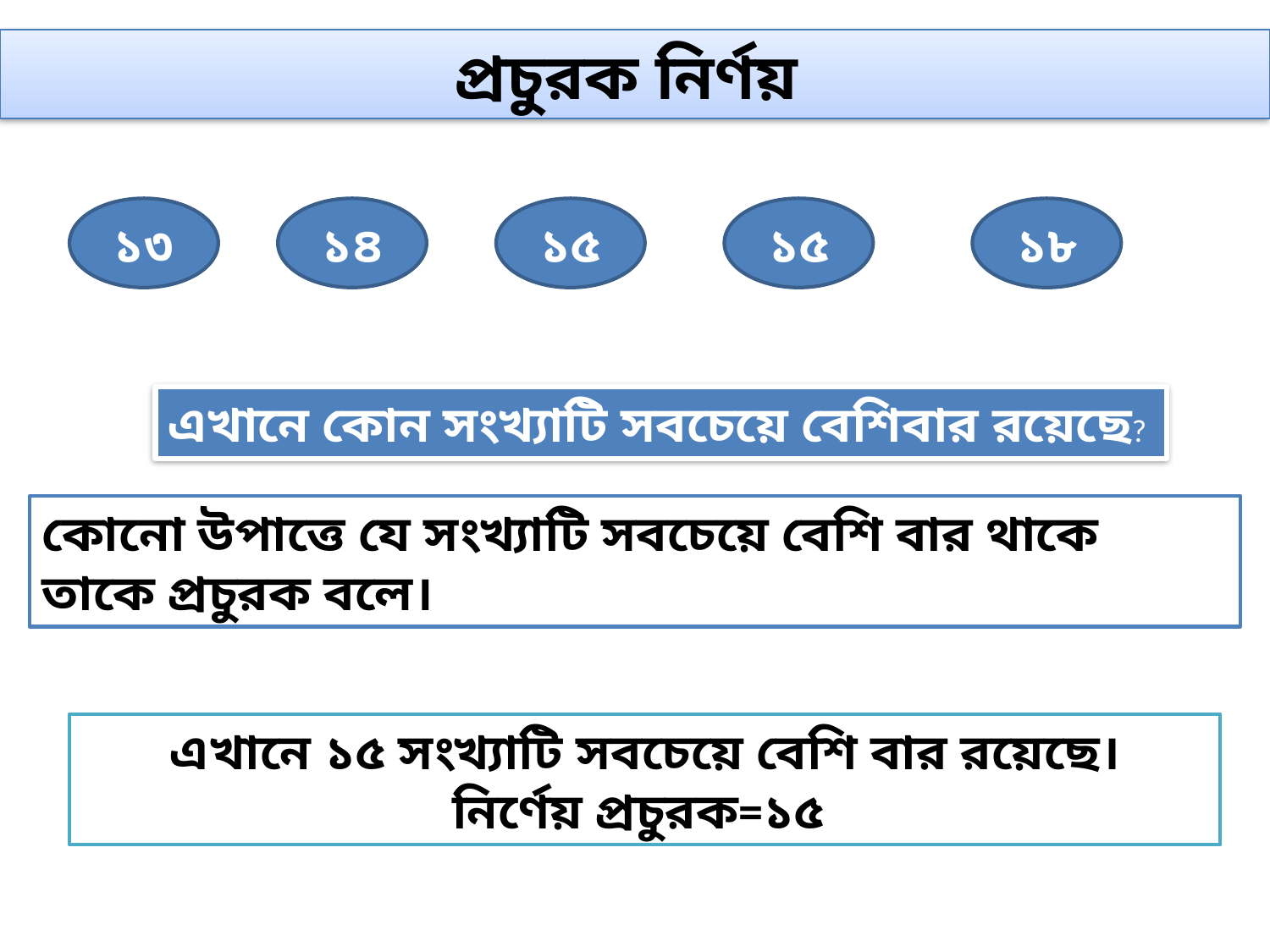

প্রচুরক নির্ণয়
১৩
১৪
১৫
১৫
১৮
এখানে কোন সংখ্যাটি সবচেয়ে বেশিবার রয়েছে?
কোনো উপাত্তে যে সংখ্যাটি সবচেয়ে বেশি বার থাকে  তাকে প্রচুরক বলে।
এখানে ১৫ সংখ্যাটি সবচেয়ে বেশি বার রয়েছে।
নির্ণেয় প্রচুরক=১৫